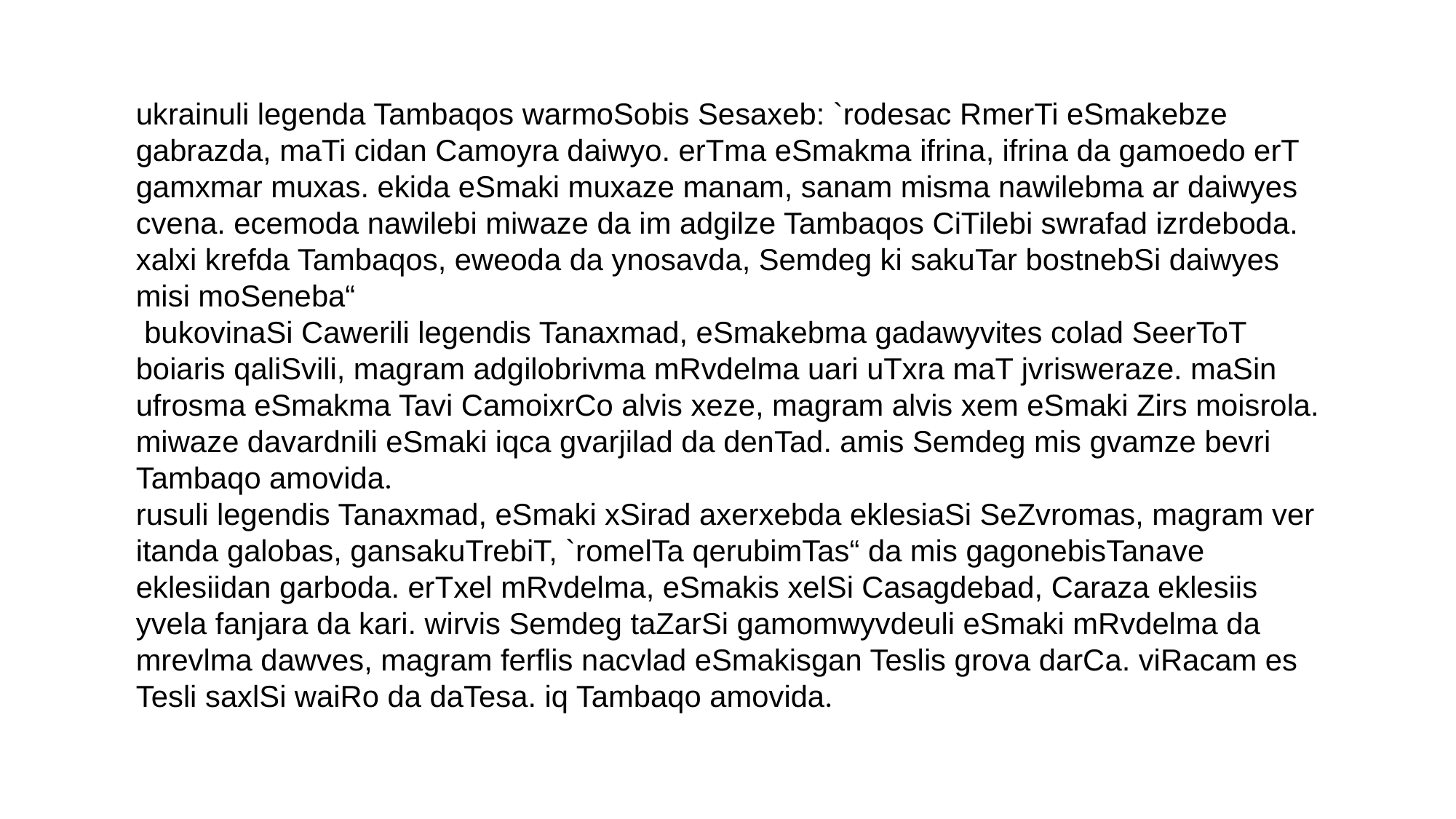

# ukrainuli legenda Tambaqos warmoSobis Sesaxeb: `rodesac RmerTi eSmakebze gabrazda, maTi cidan Camoyra daiwyo. erTma eSmakma ifrina, ifrina da gamoedo erT gamxmar muxas. ekida eSmaki muxaze manam, sanam misma nawilebma ar daiwyes cvena. ecemoda nawilebi miwaze da im adgilze Tambaqos CiTilebi swrafad izrdeboda. xalxi krefda Tambaqos, eweoda da ynosavda, Semdeg ki sakuTar bostnebSi daiwyes misi moSeneba“ bukovinaSi Cawerili legendis Tanaxmad, eSmakebma gadawyvites colad SeerToT boiaris qaliSvili, magram adgilobrivma mRvdelma uari uTxra maT jvrisweraze. maSin ufrosma eSmakma Tavi CamoixrCo alvis xeze, magram alvis xem eSmaki Zirs moisrola. miwaze davardnili eSmaki iqca gvarjilad da denTad. amis Semdeg mis gvamze bevri Tambaqo amovida. rusuli legendis Tanaxmad, eSmaki xSirad axerxebda eklesiaSi SeZvromas, magram ver itanda galobas, gansakuTrebiT, `romelTa qerubimTas“ da mis gagonebisTanave eklesiidan garboda. erTxel mRvdelma, eSmakis xelSi Casagdebad, Caraza eklesiis yvela fanjara da kari. wirvis Semdeg taZarSi gamomwyvdeuli eSmaki mRvdelma da mrevlma dawves, magram ferflis nacvlad eSmakisgan Teslis grova darCa. viRacam es Tesli saxlSi waiRo da daTesa. iq Tambaqo amovida.